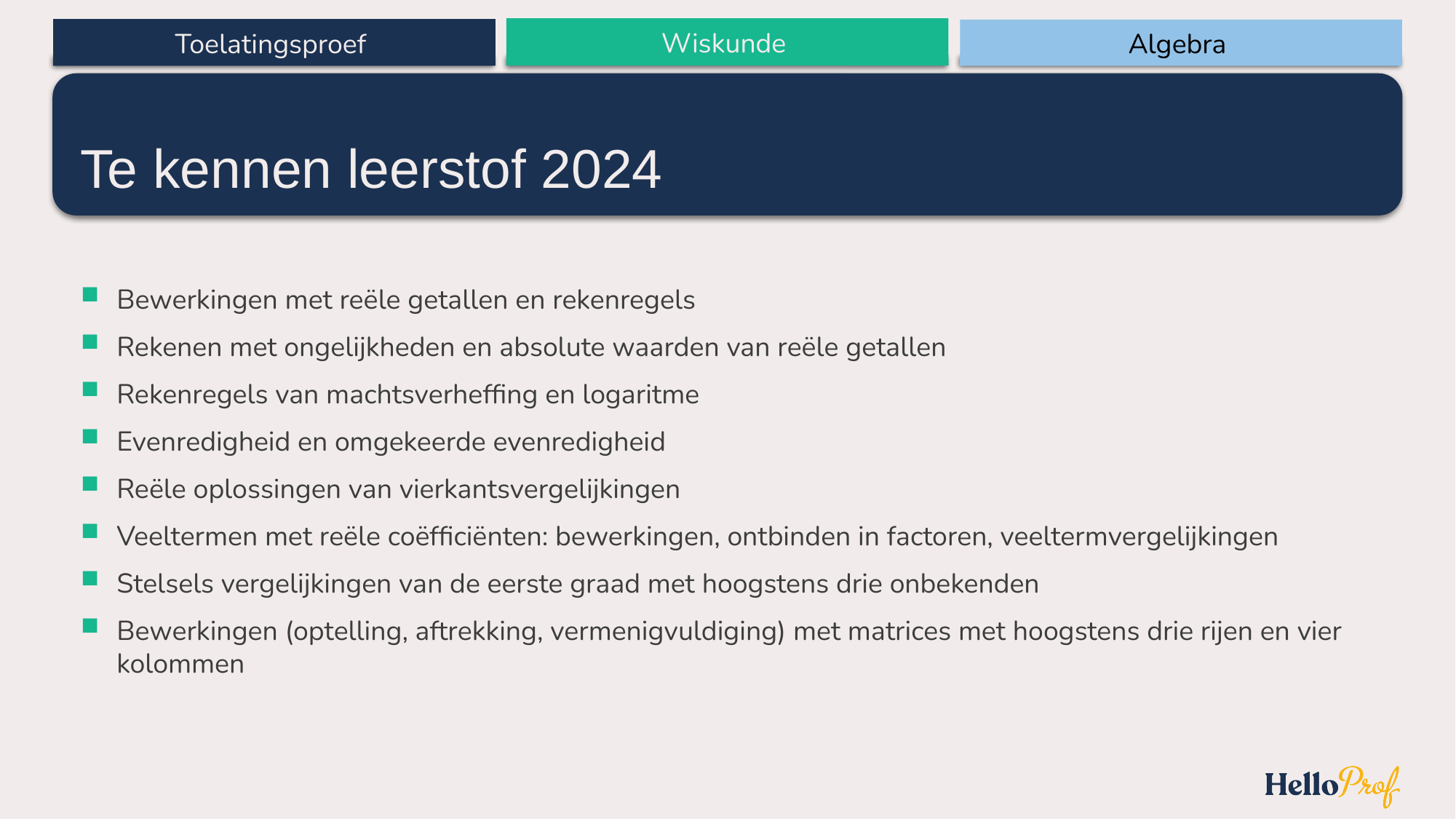

# Te kennen leerstof 2024
Bewerkingen met reële getallen en rekenregels
Rekenen met ongelijkheden en absolute waarden van reële getallen
Rekenregels van machtsverheffing en logaritme
Evenredigheid en omgekeerde evenredigheid
Reële oplossingen van vierkantsvergelijkingen
Veeltermen met reële coëfficiënten: bewerkingen, ontbinden in factoren, veeltermvergelijkingen
Stelsels vergelijkingen van de eerste graad met hoogstens drie onbekenden
Bewerkingen (optelling, aftrekking, vermenigvuldiging) met matrices met hoogstens drie rijen en vier kolommen